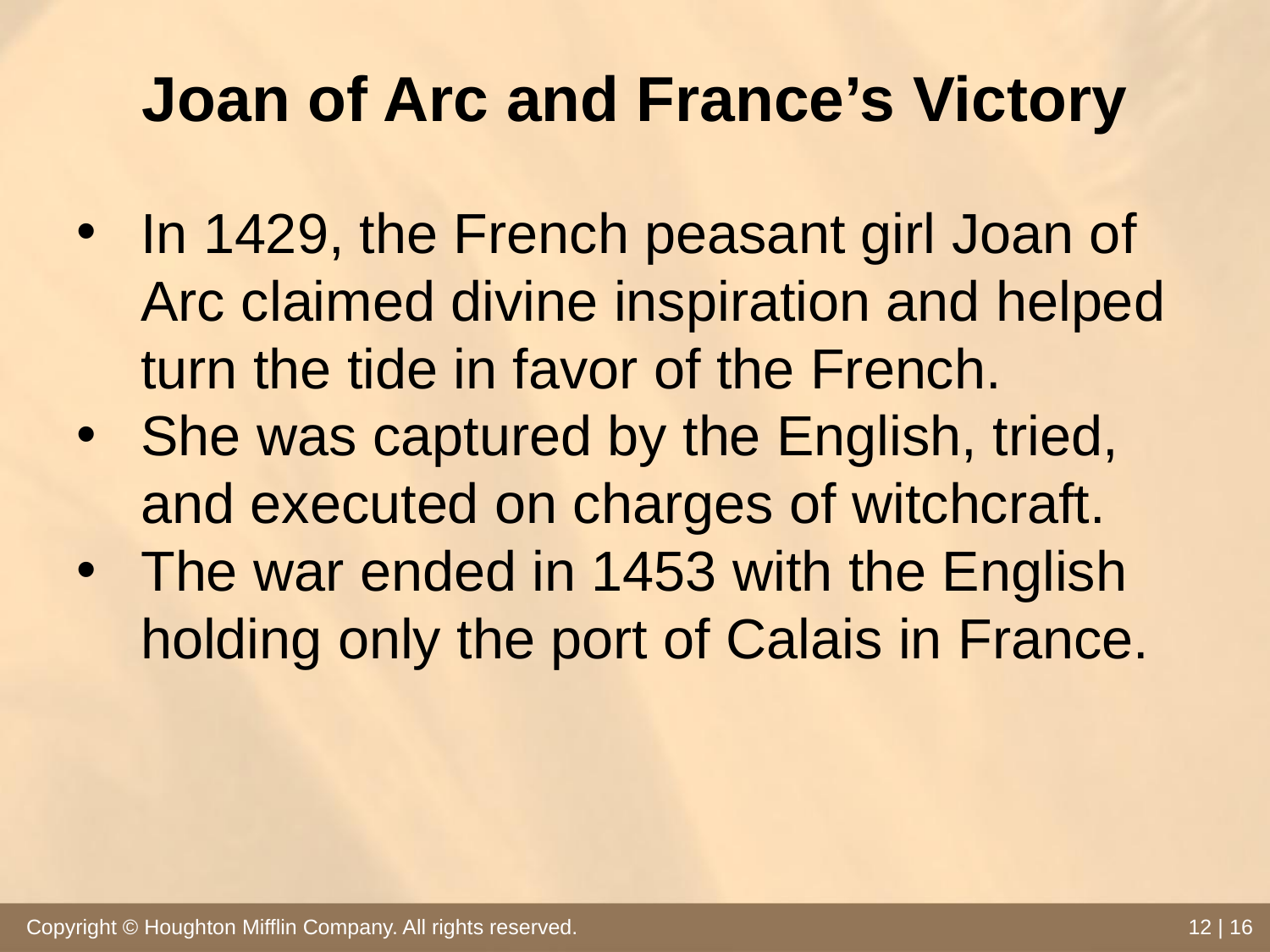

# Joan of Arc and France’s Victory
In 1429, the French peasant girl Joan of Arc claimed divine inspiration and helped turn the tide in favor of the French.
She was captured by the English, tried, and executed on charges of witchcraft.
The war ended in 1453 with the English holding only the port of Calais in France.